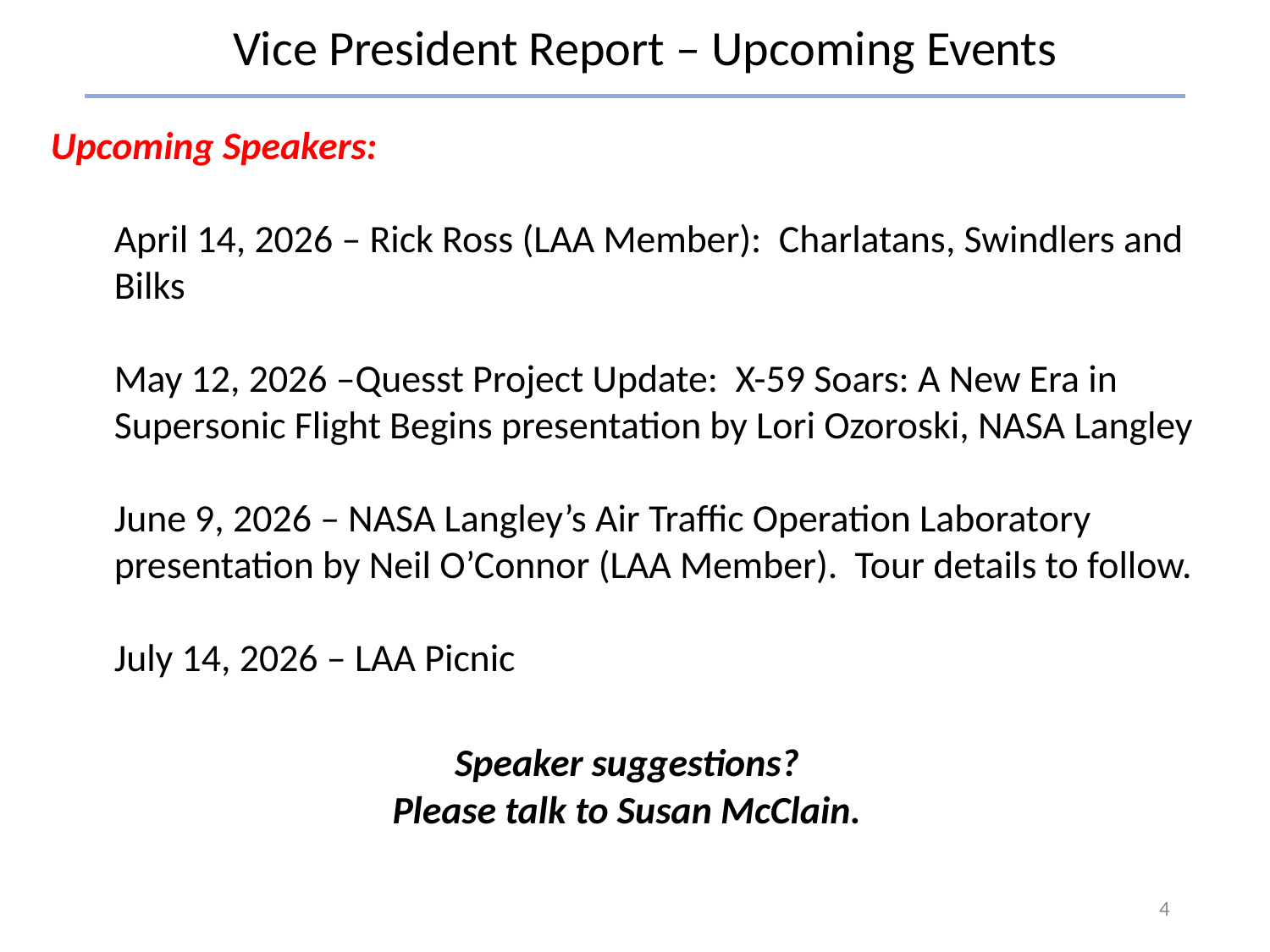

Vice President Report – Upcoming Events
Upcoming Speakers:

April 14, 2026 – Rick Ross (LAA Member):  Charlatans, Swindlers and Bilks

May 12, 2026 –Quesst Project Update:  X-59 Soars: A New Era in Supersonic Flight Begins presentation by Lori Ozoroski, NASA Langley

June 9, 2026 – NASA Langley’s Air Traffic Operation Laboratory presentation by Neil O’Connor (LAA Member).  Tour details to follow.

July 14, 2026 – LAA Picnic

Speaker suggestions?
Please talk to Susan McClain.

4